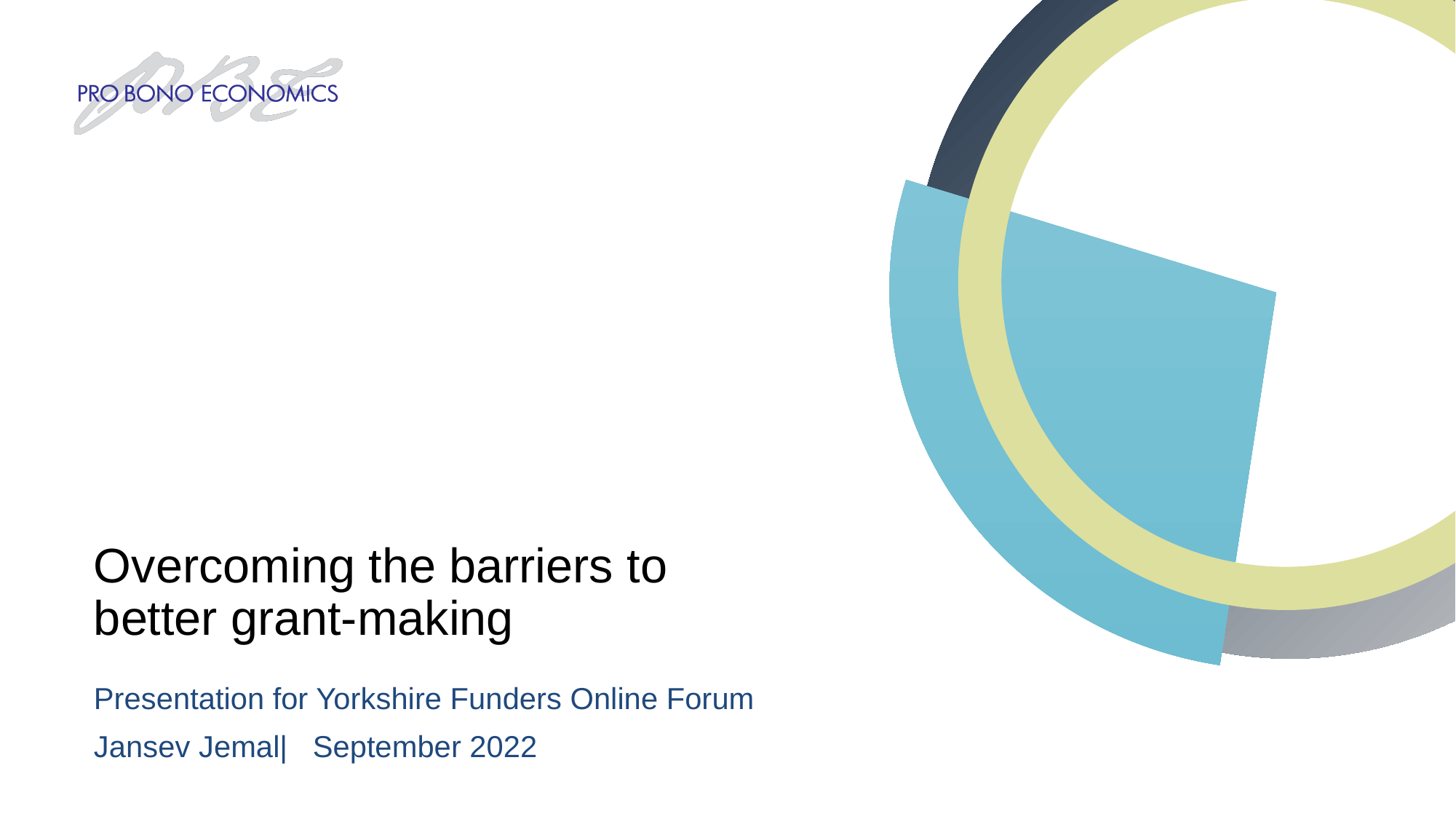

# Overcoming the barriers to better grant-making
Presentation for Yorkshire Funders Online Forum
Jansev Jemal|   September 2022